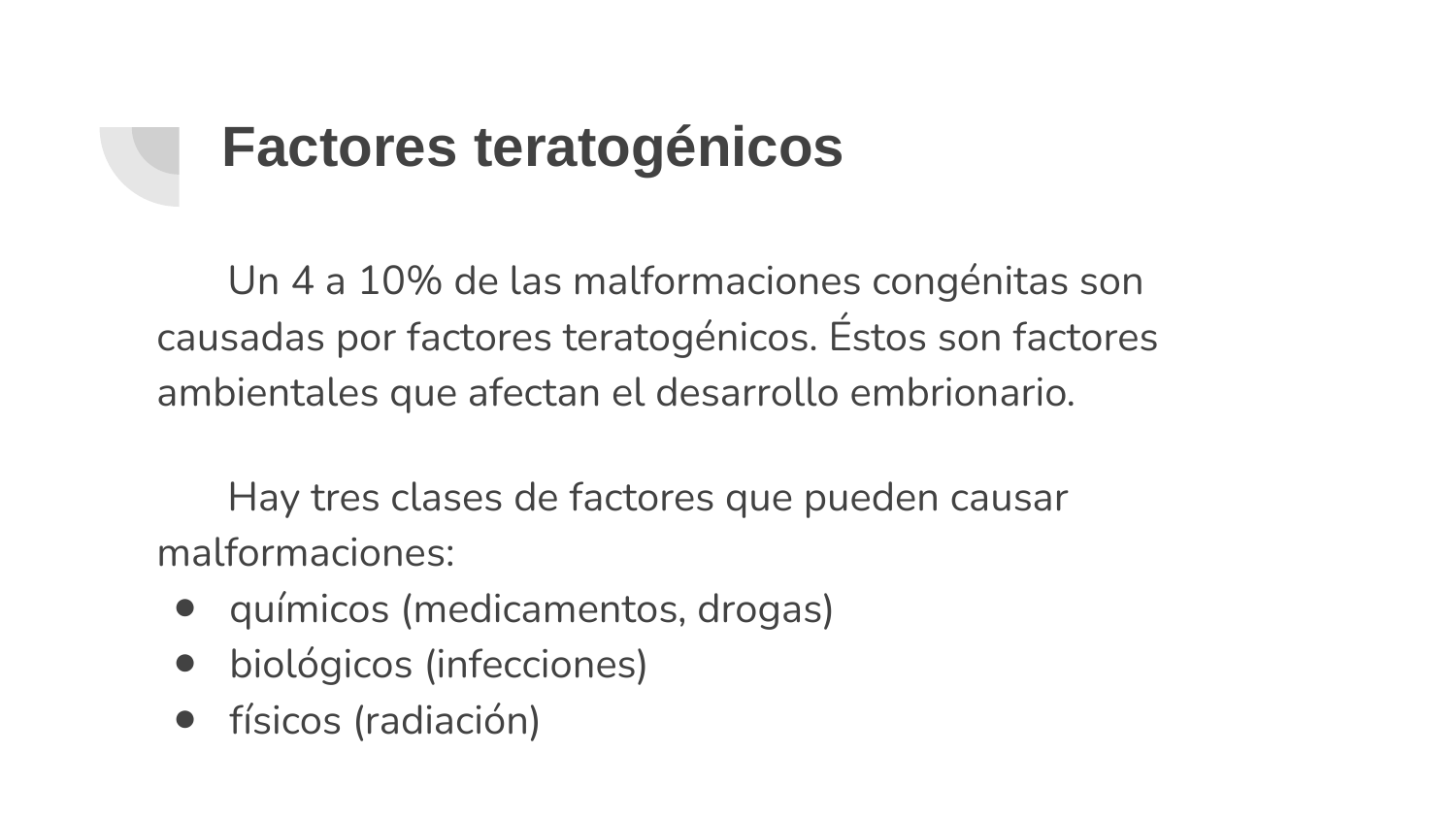

# Factores teratogénicos
Un 4 a 10% de las malformaciones congénitas son causadas por factores teratogénicos. Éstos son factores ambientales que afectan el desarrollo embrionario.
Hay tres clases de factores que pueden causar malformaciones:
químicos (medicamentos, drogas)
biológicos (infecciones)
físicos (radiación)